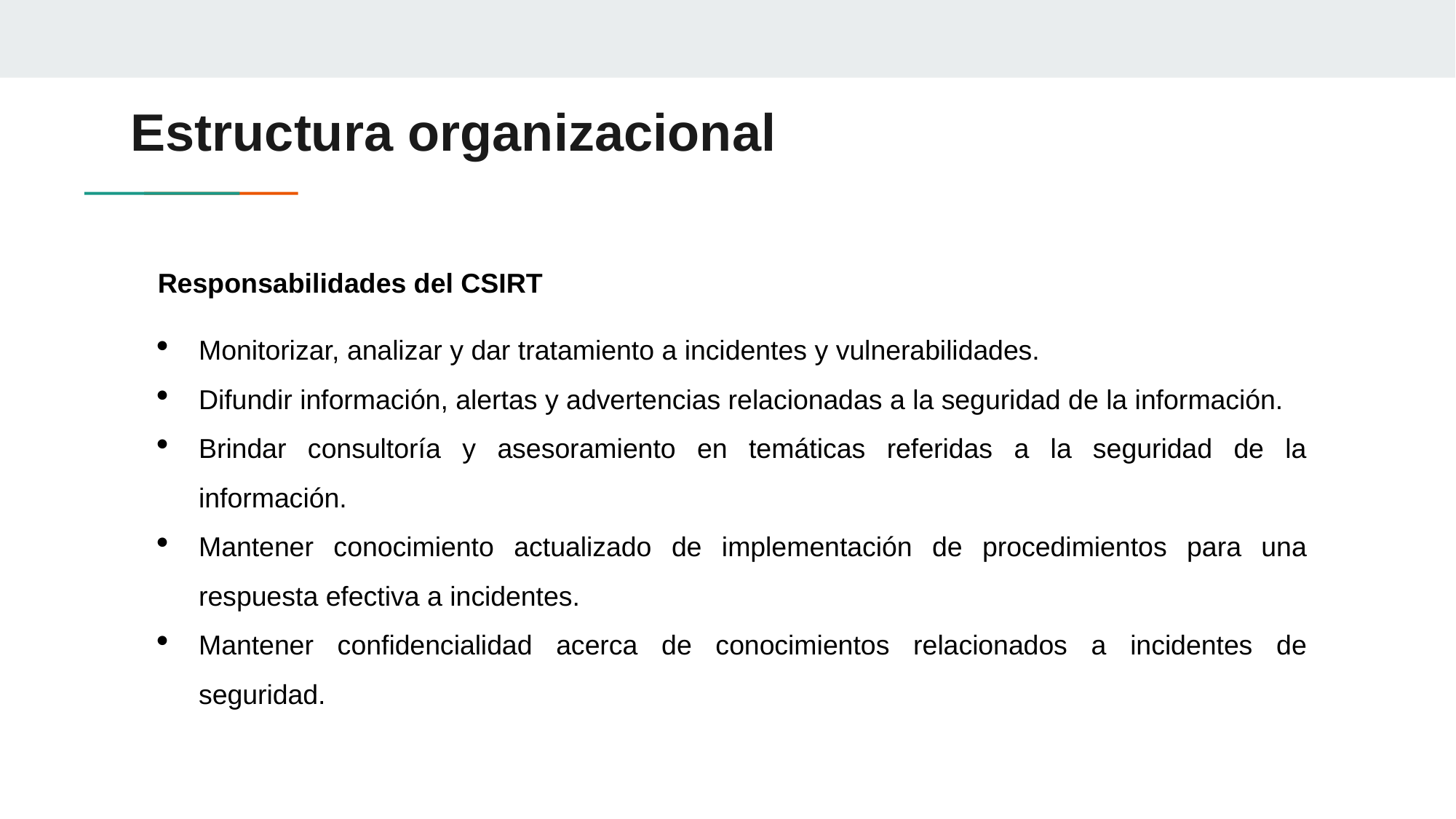

# Estructura organizacional
Responsabilidades del CSIRT
Monitorizar, analizar y dar tratamiento a incidentes y vulnerabilidades.
Difundir información, alertas y advertencias relacionadas a la seguridad de la información.
Brindar consultoría y asesoramiento en temáticas referidas a la seguridad de la información.
Mantener conocimiento actualizado de implementación de procedimientos para una respuesta efectiva a incidentes.
Mantener confidencialidad acerca de conocimientos relacionados a incidentes de seguridad.